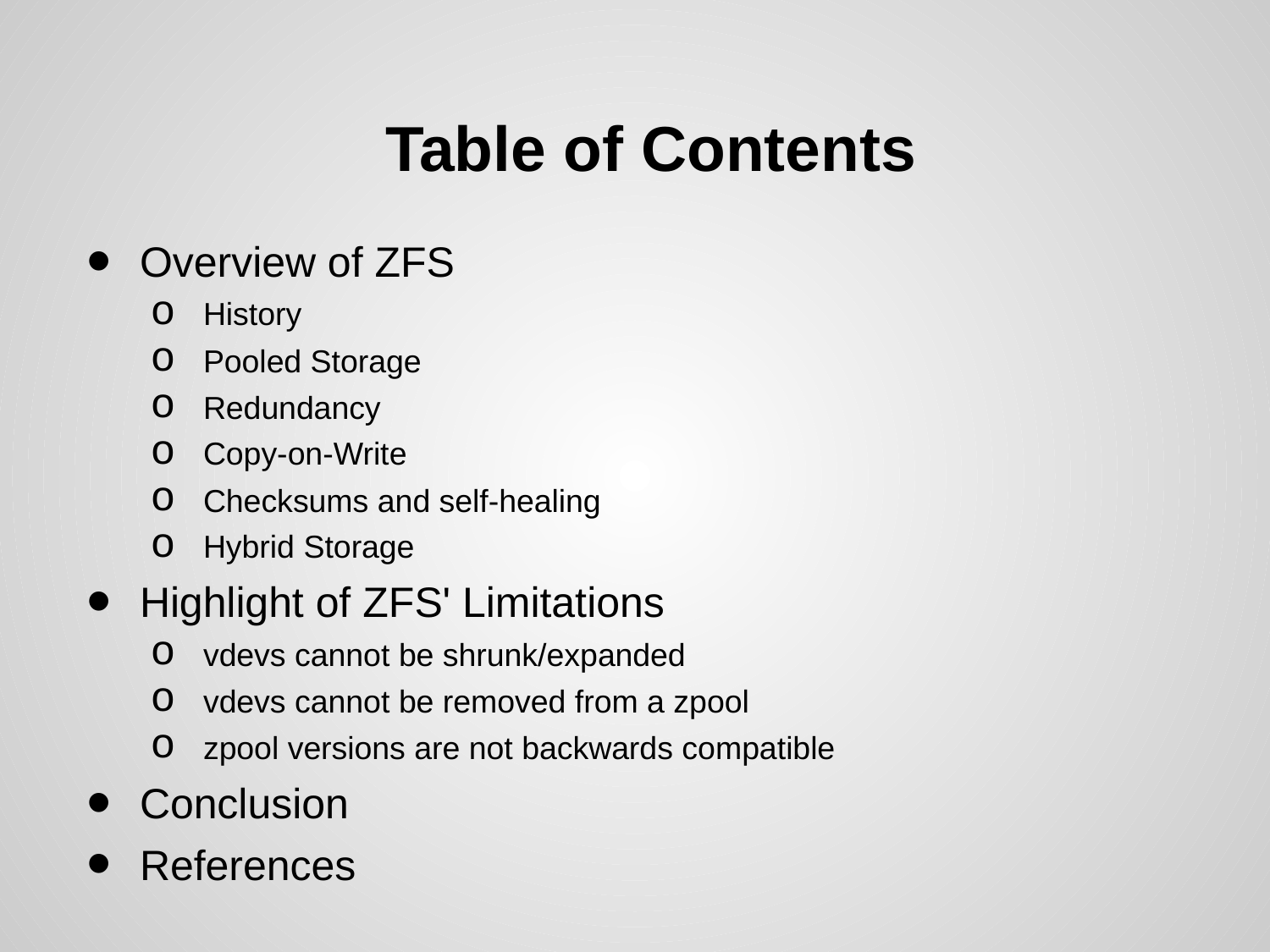

# Table of Contents
Overview of ZFS
History
Pooled Storage
Redundancy
Copy-on-Write
Checksums and self-healing
Hybrid Storage
Highlight of ZFS' Limitations
vdevs cannot be shrunk/expanded
vdevs cannot be removed from a zpool
zpool versions are not backwards compatible
Conclusion
References